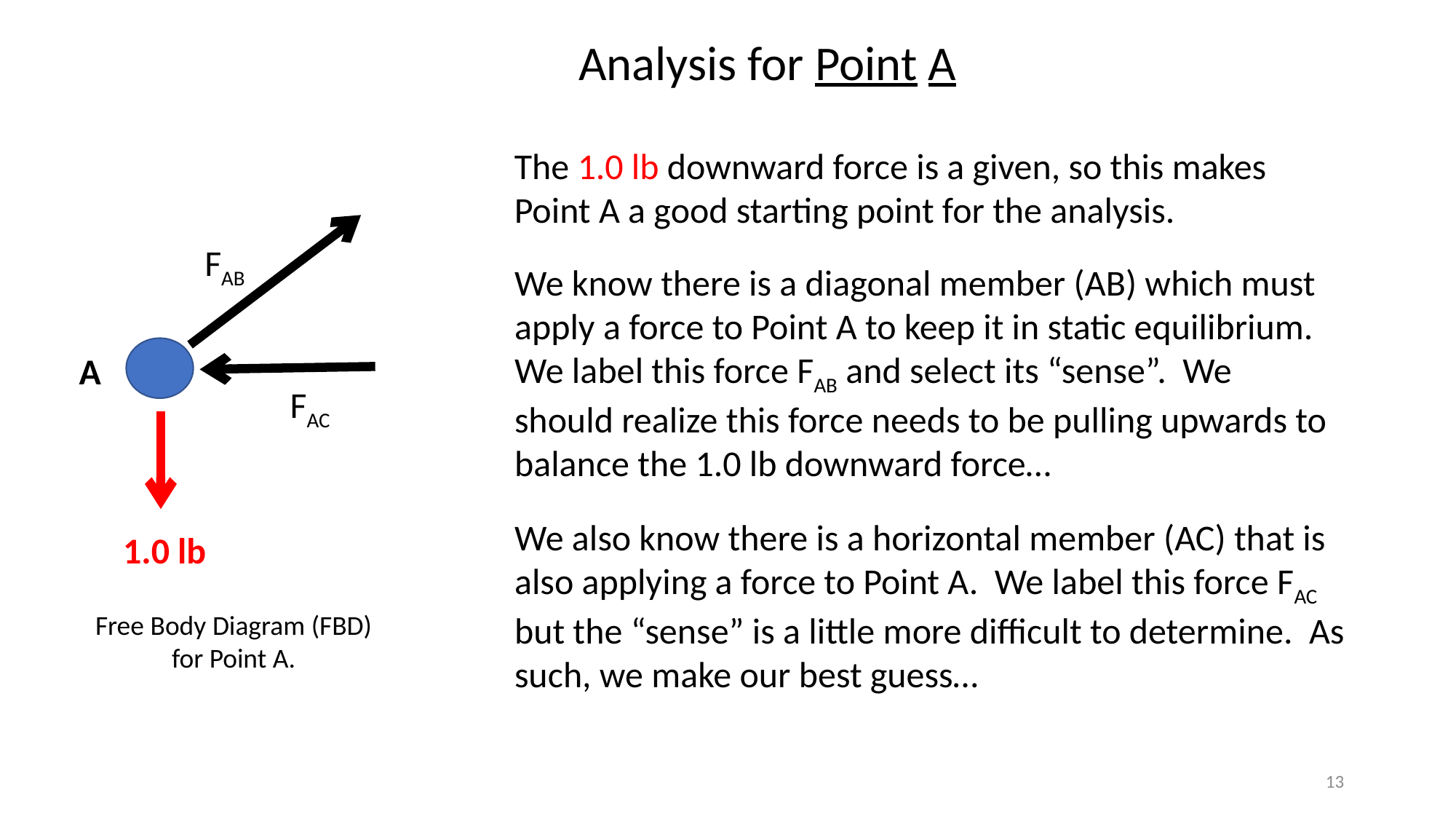

Analysis for Point A
The 1.0 lb downward force is a given, so this makes Point A a good starting point for the analysis.
1.0 lb
FAB
We know there is a diagonal member (AB) which must apply a force to Point A to keep it in static equilibrium.  We label this force FAB and select its “sense”.  We should realize this force needs to be pulling upwards to balance the 1.0 lb downward force…

A
FAC
We also know there is a horizontal member (AC) that is also applying a force to Point A.  We label this force FAC but the “sense” is a little more difficult to determine.  As such, we make our best guess…
Free Body Diagram (FBD) for Point A.
13